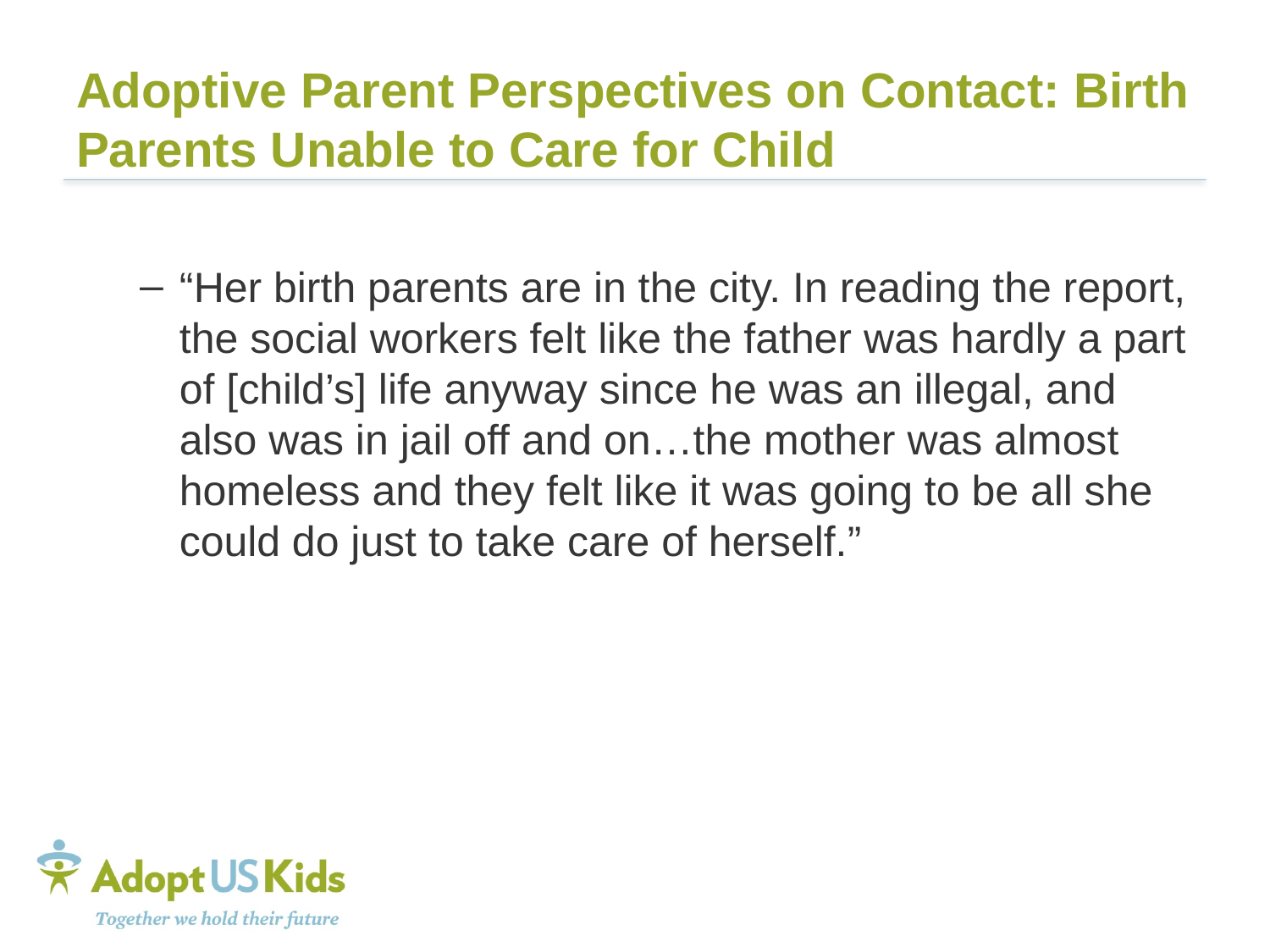

# Adoptive Parent Perspectives on Contact: Birth Parents Unable to Care for Child

“Her birth parents are in the city. In reading the report, the social workers felt like the father was hardly a part of [child’s] life anyway since he was an illegal, and also was in jail off and on…the mother was almost homeless and they felt like it was going to be all she could do just to take care of herself.”